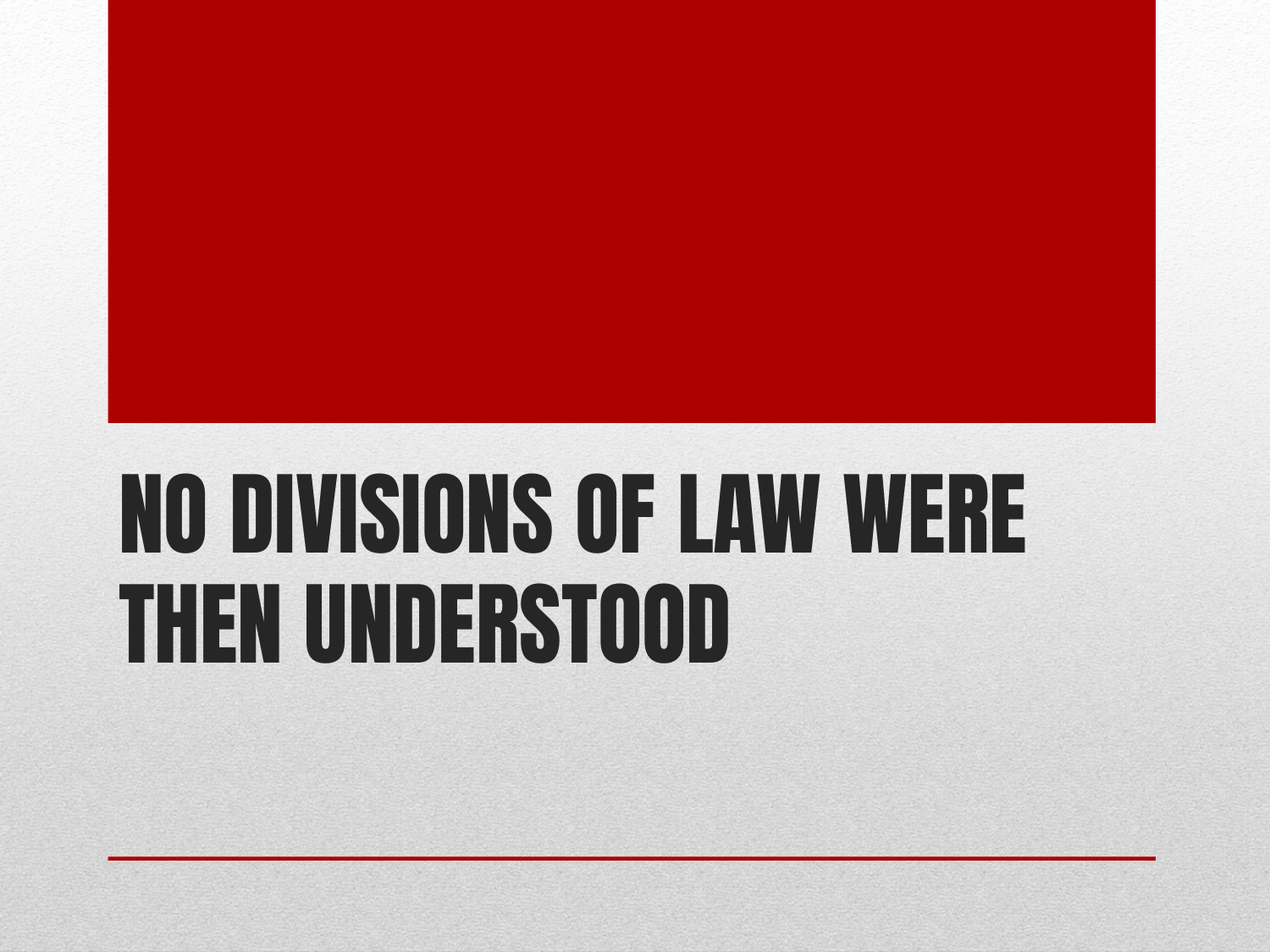

# NO DIVISIONS OF LAW WERE THEN UNDERSTOOD